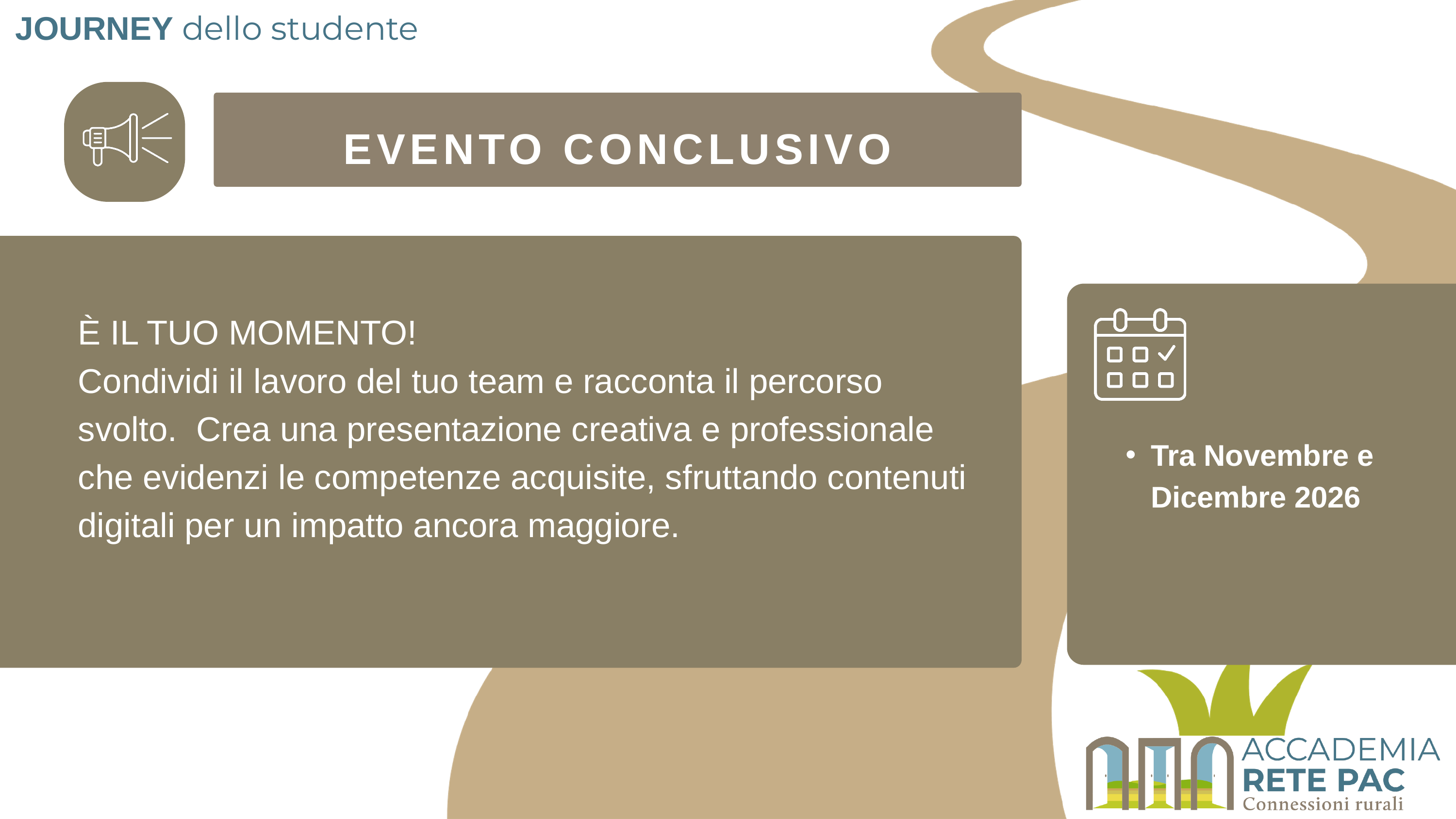

JOURNEY dello studente

EVENTO CONCLUSIVO

È IL TUO MOMENTO!
Condividi il lavoro del tuo team e racconta il percorso svolto.  Crea una presentazione creativa e professionale che evidenzi le competenze acquisite, sfruttando contenuti digitali per un impatto ancora maggiore.

Tra Novembre e Dicembre 2026